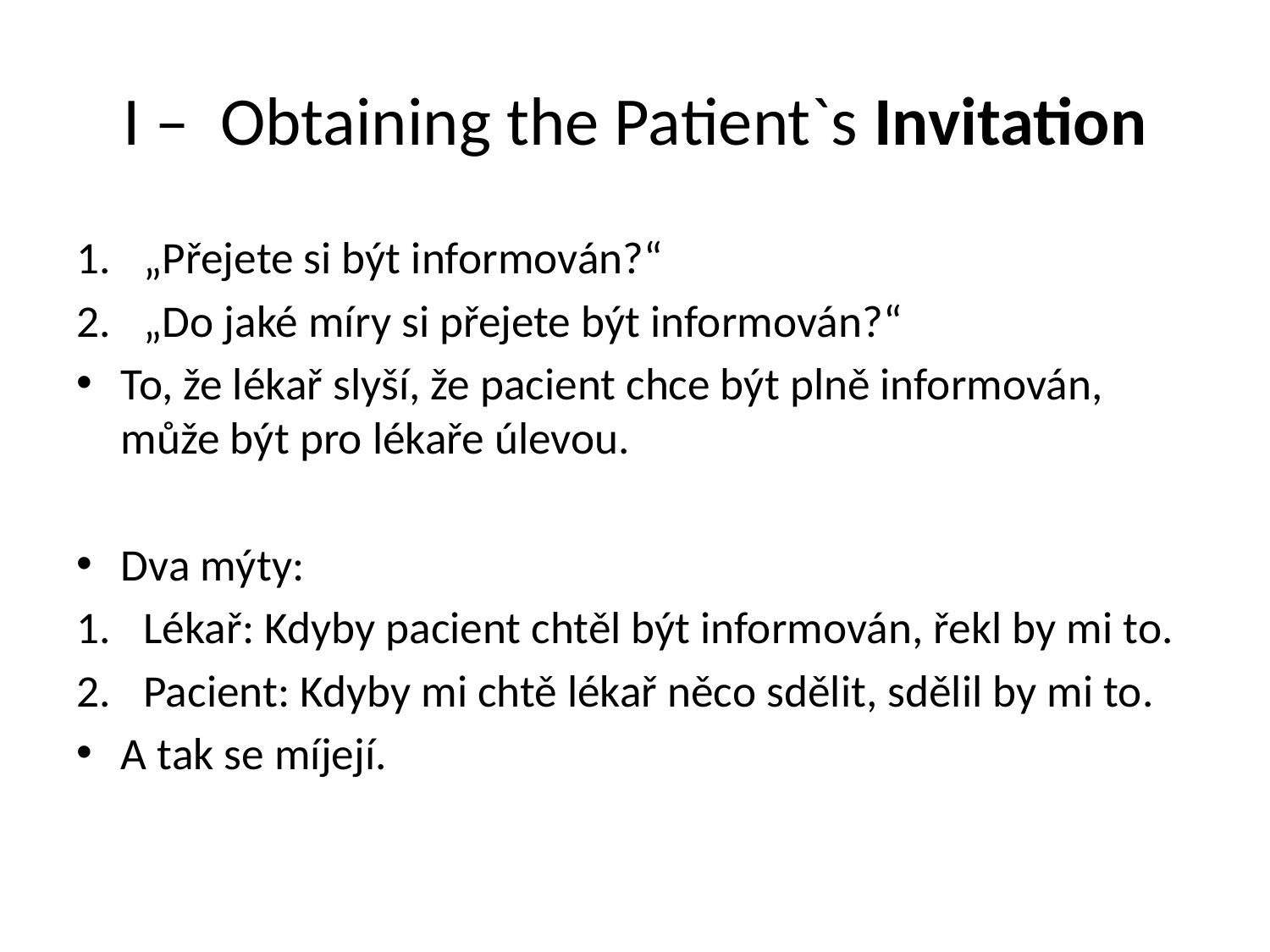

# I –  Obtaining the Patient`s Invitation
„Přejete si být informován?“
„Do jaké míry si přejete být informován?“
To, že lékař slyší, že pacient chce být plně informován, může být pro lékaře úlevou.

Dva mýty:
Lékař: Kdyby pacient chtěl být informován, řekl by mi to.
Pacient: Kdyby mi chtě lékař něco sdělit, sdělil by mi to.
A tak se míjejí.